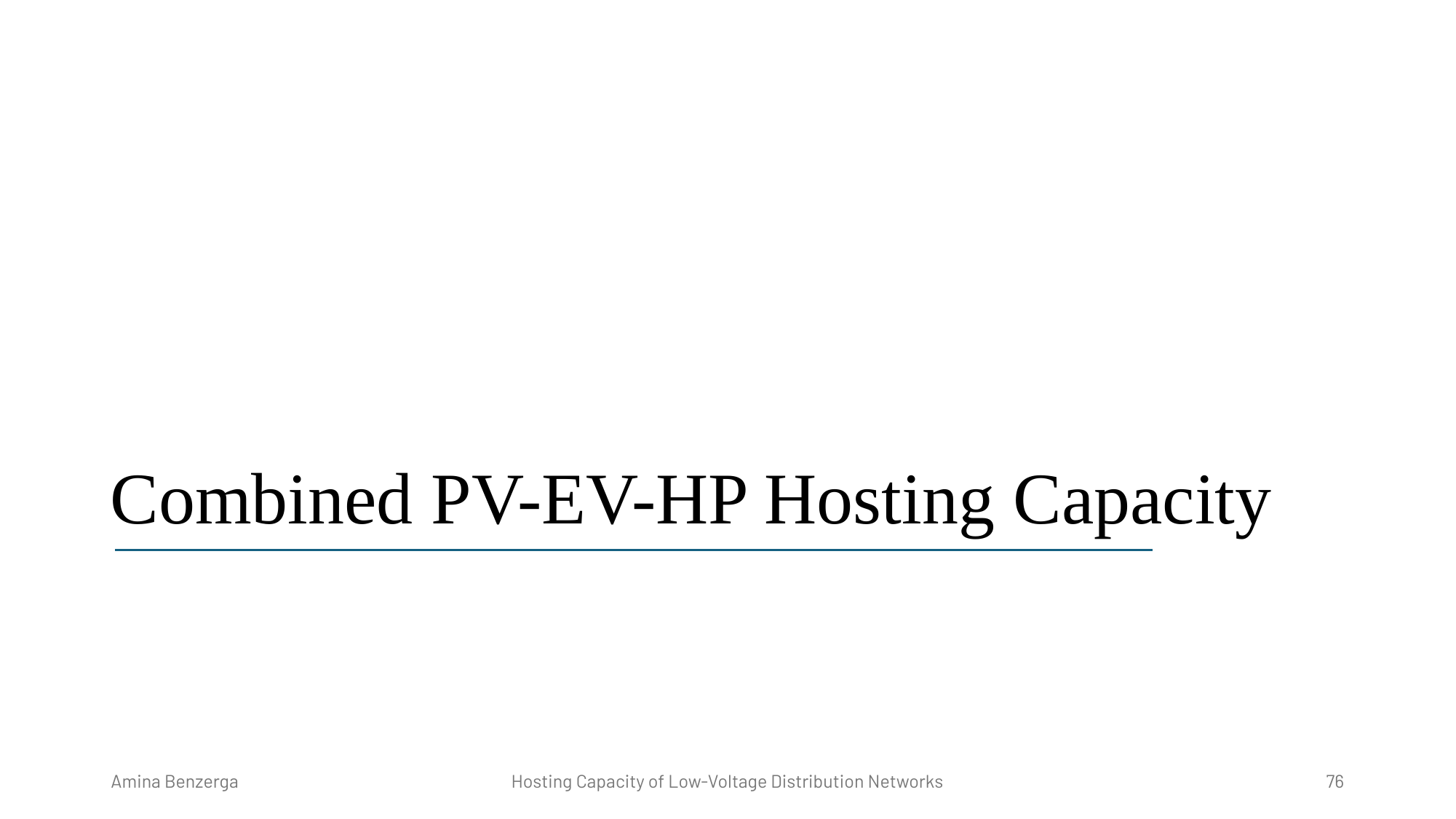

# Combined PV-EV-HP Hosting Capacity
Amina Benzerga
Hosting Capacity of Low-Voltage Distribution Networks
76